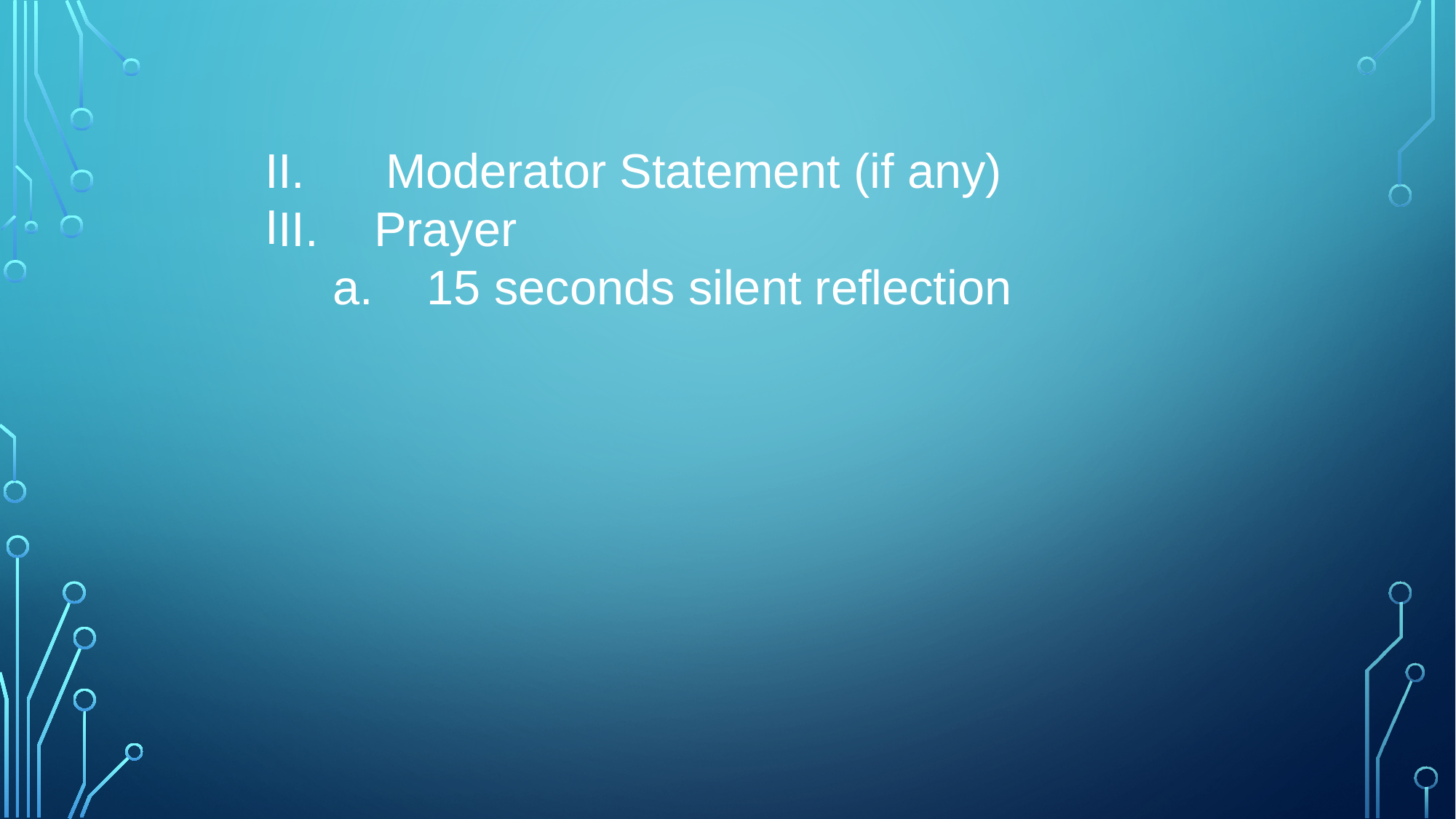

II.      Moderator Statement (if any)
II.	Prayer
 a.    15 seconds silent reflection